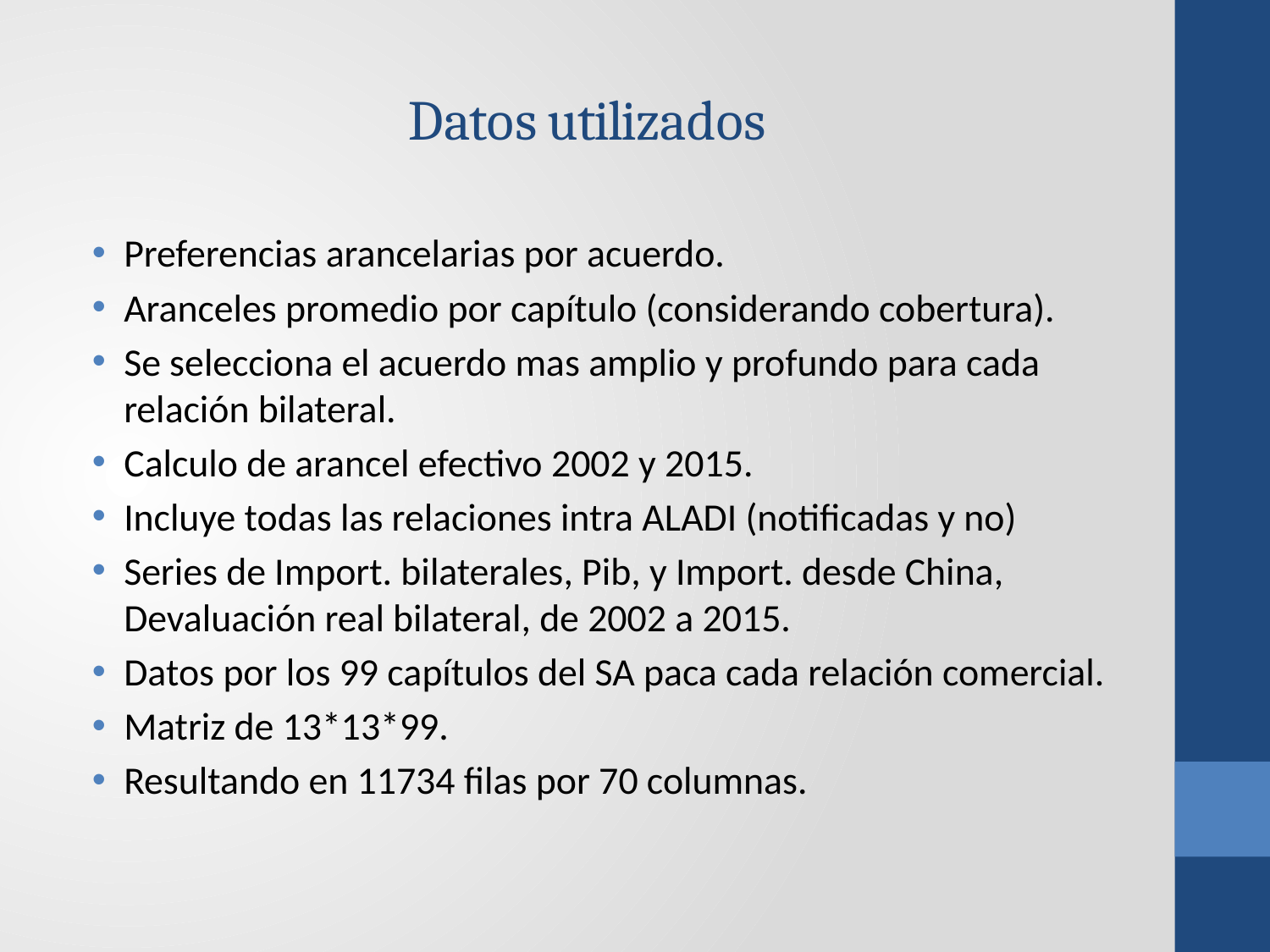

# Datos utilizados
Preferencias arancelarias por acuerdo.
Aranceles promedio por capítulo (considerando cobertura).
Se selecciona el acuerdo mas amplio y profundo para cada relación bilateral.
Calculo de arancel efectivo 2002 y 2015.
Incluye todas las relaciones intra ALADI (notificadas y no)
Series de Import. bilaterales, Pib, y Import. desde China, Devaluación real bilateral, de 2002 a 2015.
Datos por los 99 capítulos del SA paca cada relación comercial.
Matriz de 13*13*99.
Resultando en 11734 filas por 70 columnas.